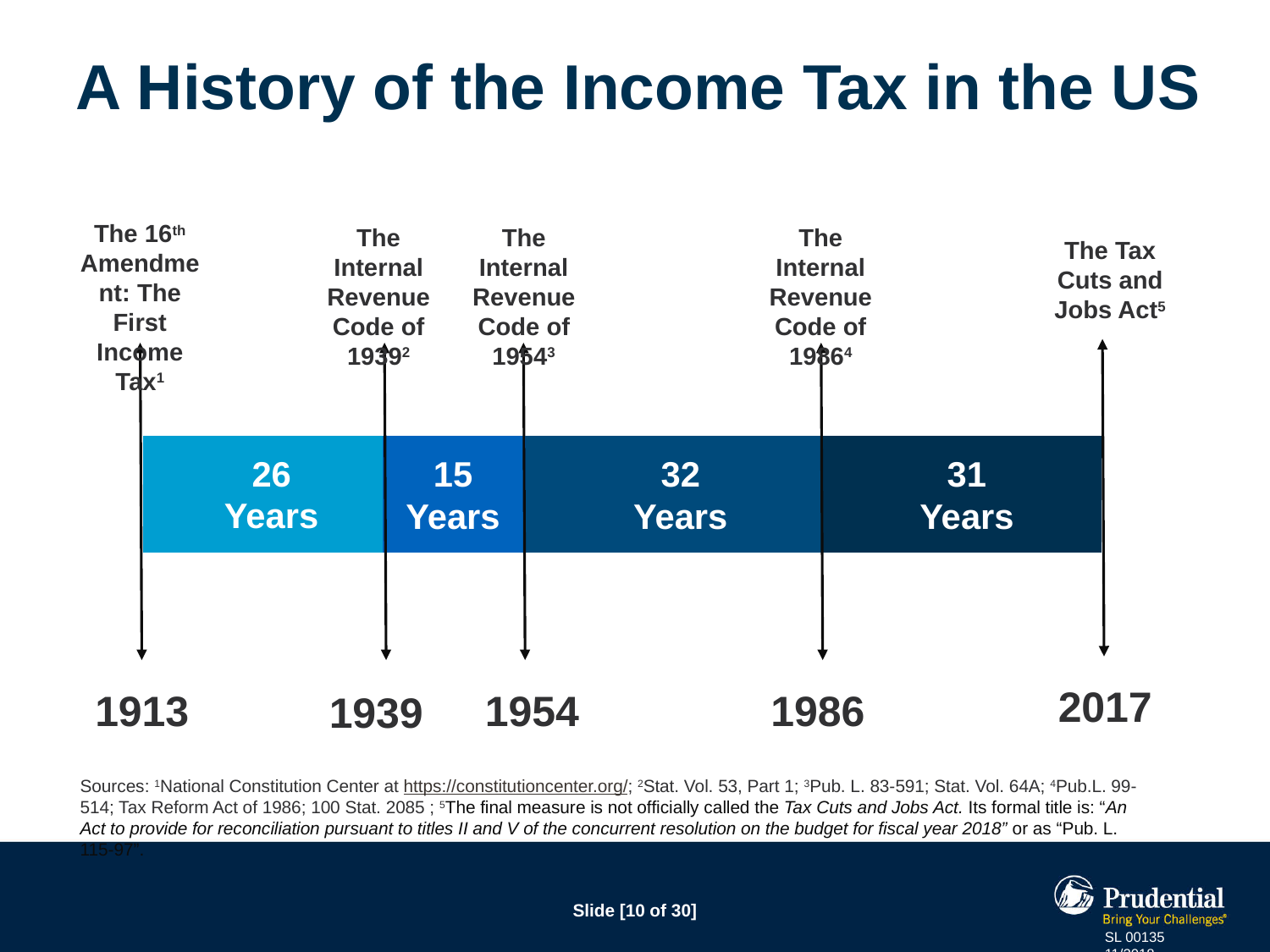

# A History of the Income Tax in the US
The 16th Amendment: The First Income Tax1
The Internal Revenue Code of 19392
The Internal Revenue Code of 19543
The Internal Revenue Code of 19864
The Tax Cuts and Jobs Act5

### Chart

| Category |  |  |  |  |
|---|---|---|---|---|
26 Years
15 Years
32 Years
31 Years
 2017
1986
1954
1913
1939
Sources: 1National Constitution Center at https://constitutioncenter.org/; 2Stat. Vol. 53, Part 1; 3Pub. L. 83-591; Stat. Vol. 64A; 4Pub.L. 99-514; Tax Reform Act of 1986; 100 Stat. 2085 ; 5The final measure is not officially called the Tax Cuts and Jobs Act. Its formal title is: “An Act to provide for reconciliation pursuant to titles II and V of the concurrent resolution on the budget for fiscal year 2018” or as “Pub. L. 115-97”.
SL 00135 11/2018